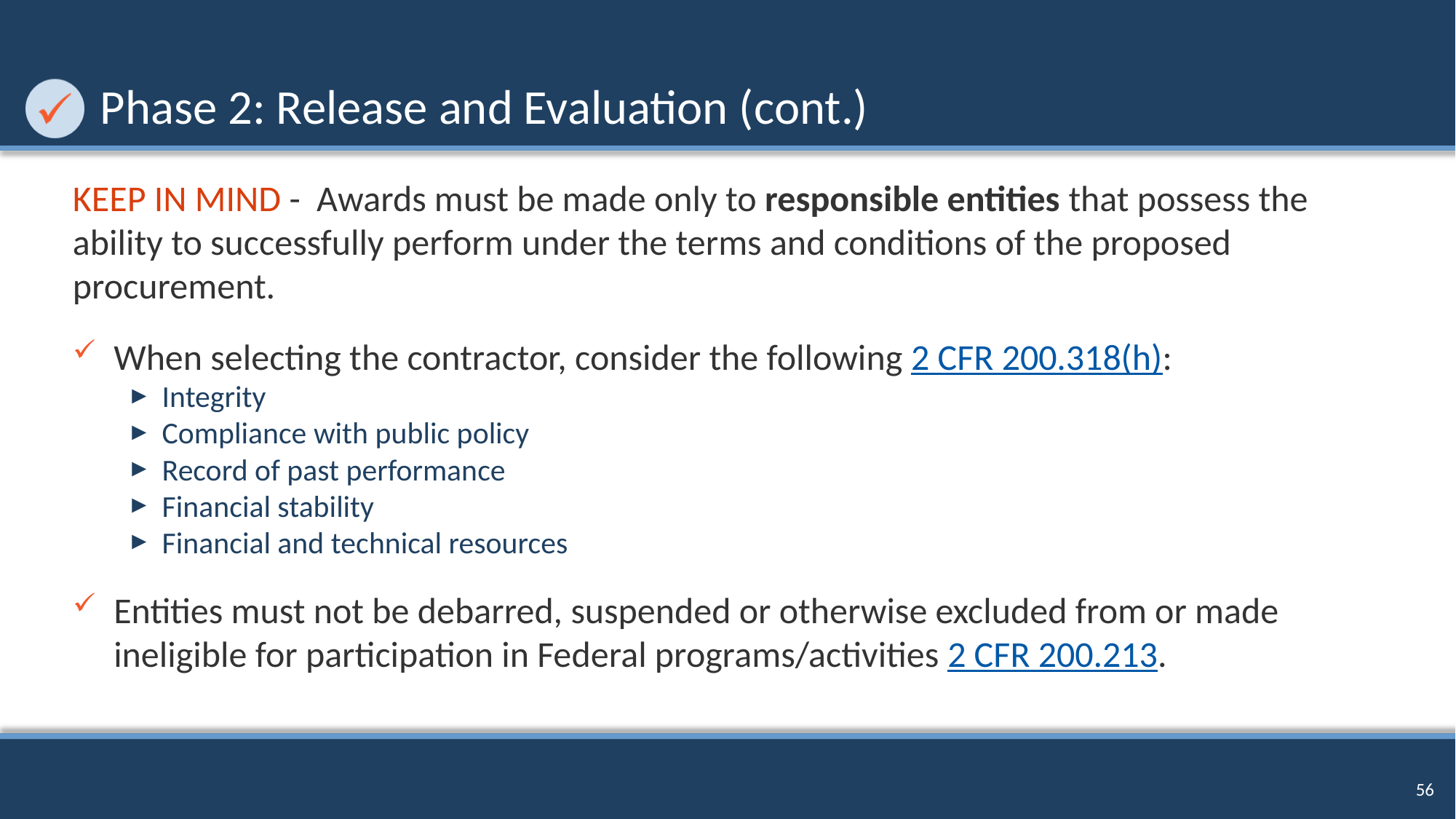

# Phase 2: Release and Evaluation (cont.)
KEEP IN MIND -  Awards must be made only to responsible entities that possess the ability to successfully perform under the terms and conditions of the proposed procurement.
When selecting the contractor, consider the following 2 CFR 200.318(h):
Integrity
Compliance with public policy
Record of past performance
Financial stability
Financial and technical resources
Entities must not be debarred, suspended or otherwise excluded from or made ineligible for participation in Federal programs/activities 2 CFR 200.213.
56